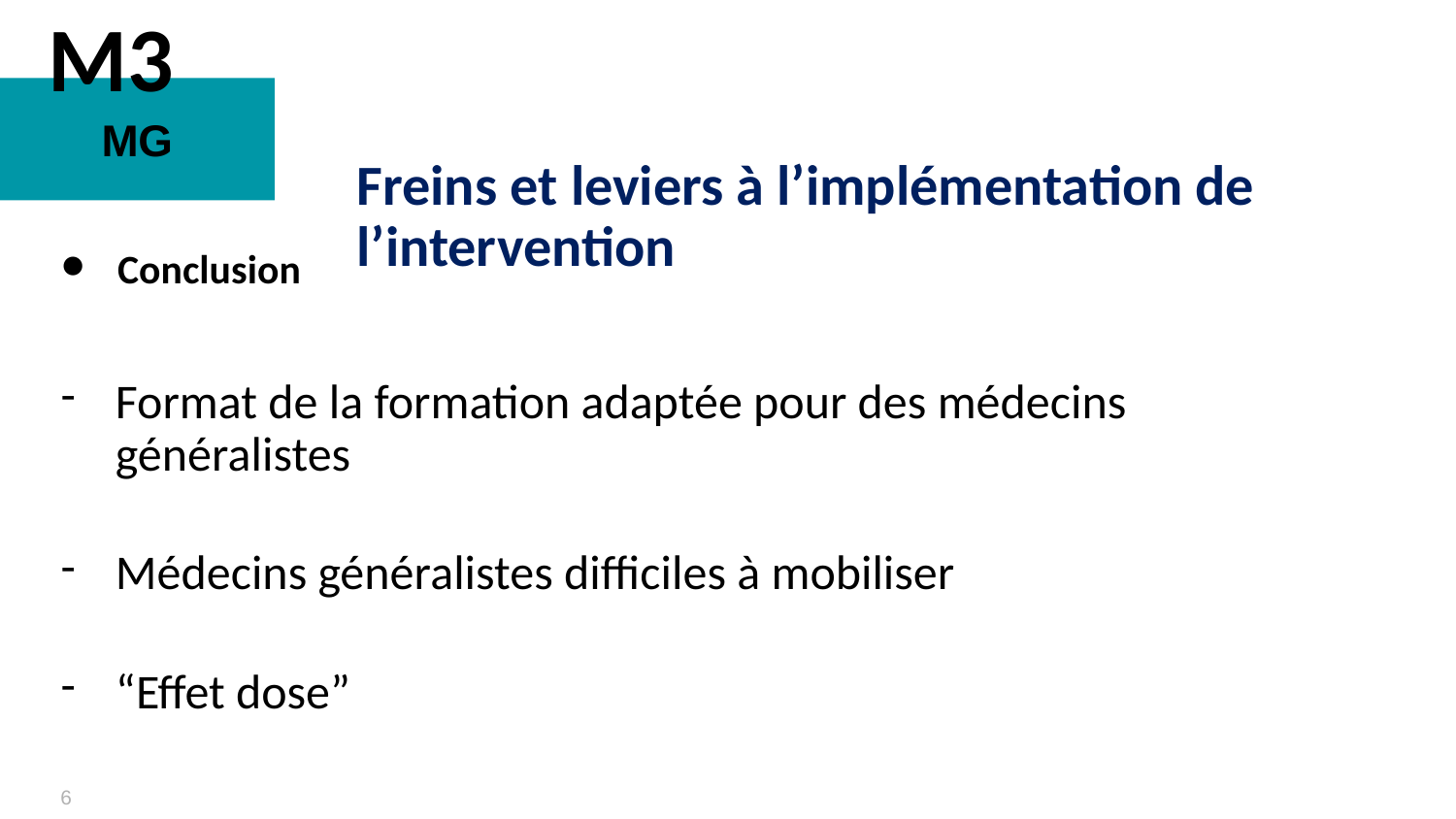

M3
MG
# Freins et leviers à l’implémentation de l’intervention
Conclusion

Format de la formation adaptée pour des médecins généralistes

Médecins généralistes difficiles à mobiliser

“Effet dose”

6